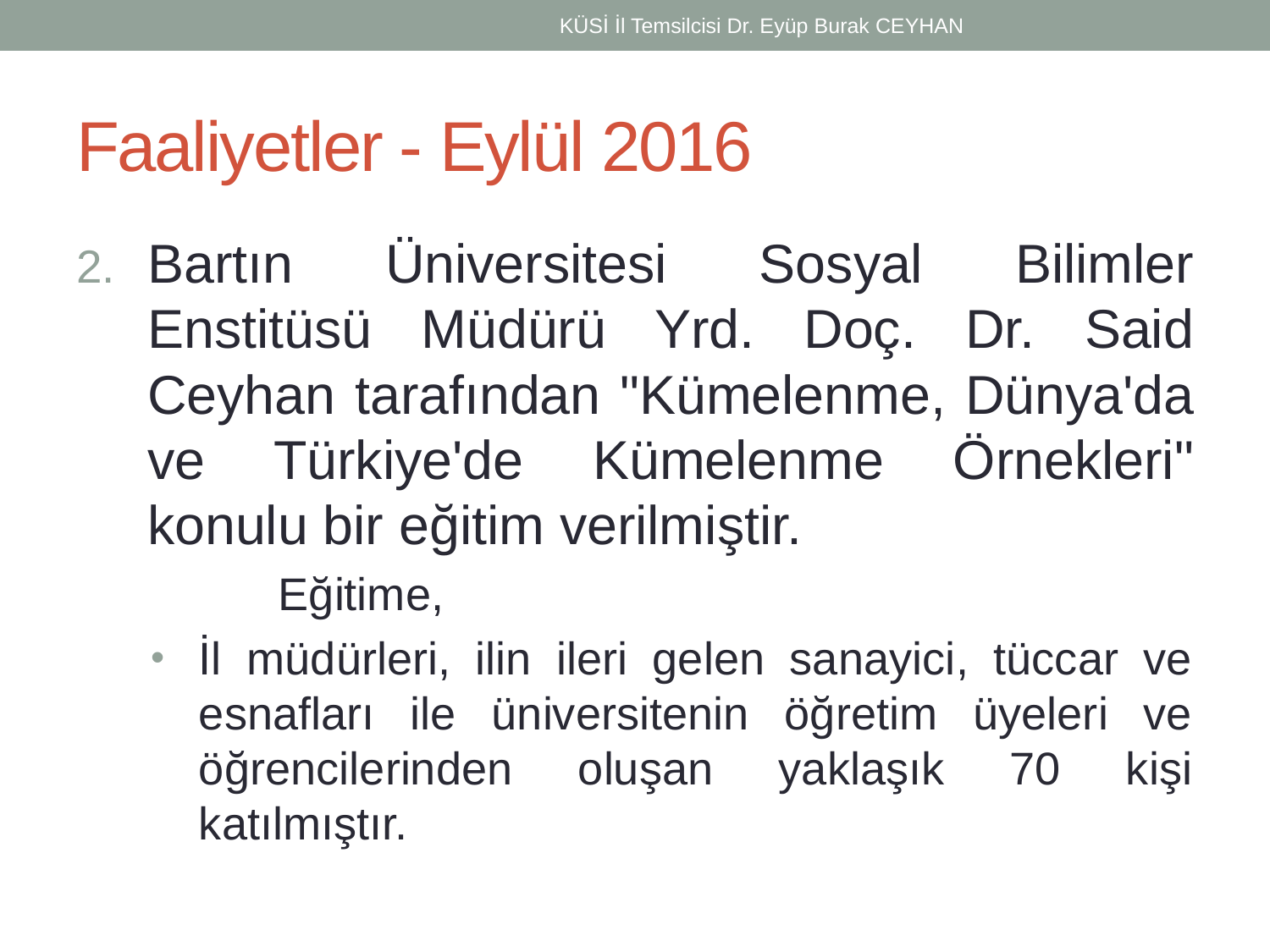

KÜSİ İl Temsilcisi Dr. Eyüp Burak CEYHAN
# Faaliyetler - Eylül 2016
Bartın Üniversitesi Sosyal Bilimler Enstitüsü Müdürü Yrd. Doç. Dr. Said Ceyhan tarafından "Kümelenme, Dünya'da ve Türkiye'de Kümelenme Örnekleri" konulu bir eğitim verilmiştir.
	Eğitime,
İl müdürleri, ilin ileri gelen sanayici, tüccar ve esnafları ile üniversitenin öğretim üyeleri ve öğrencilerinden oluşan yaklaşık 70 kişi katılmıştır.